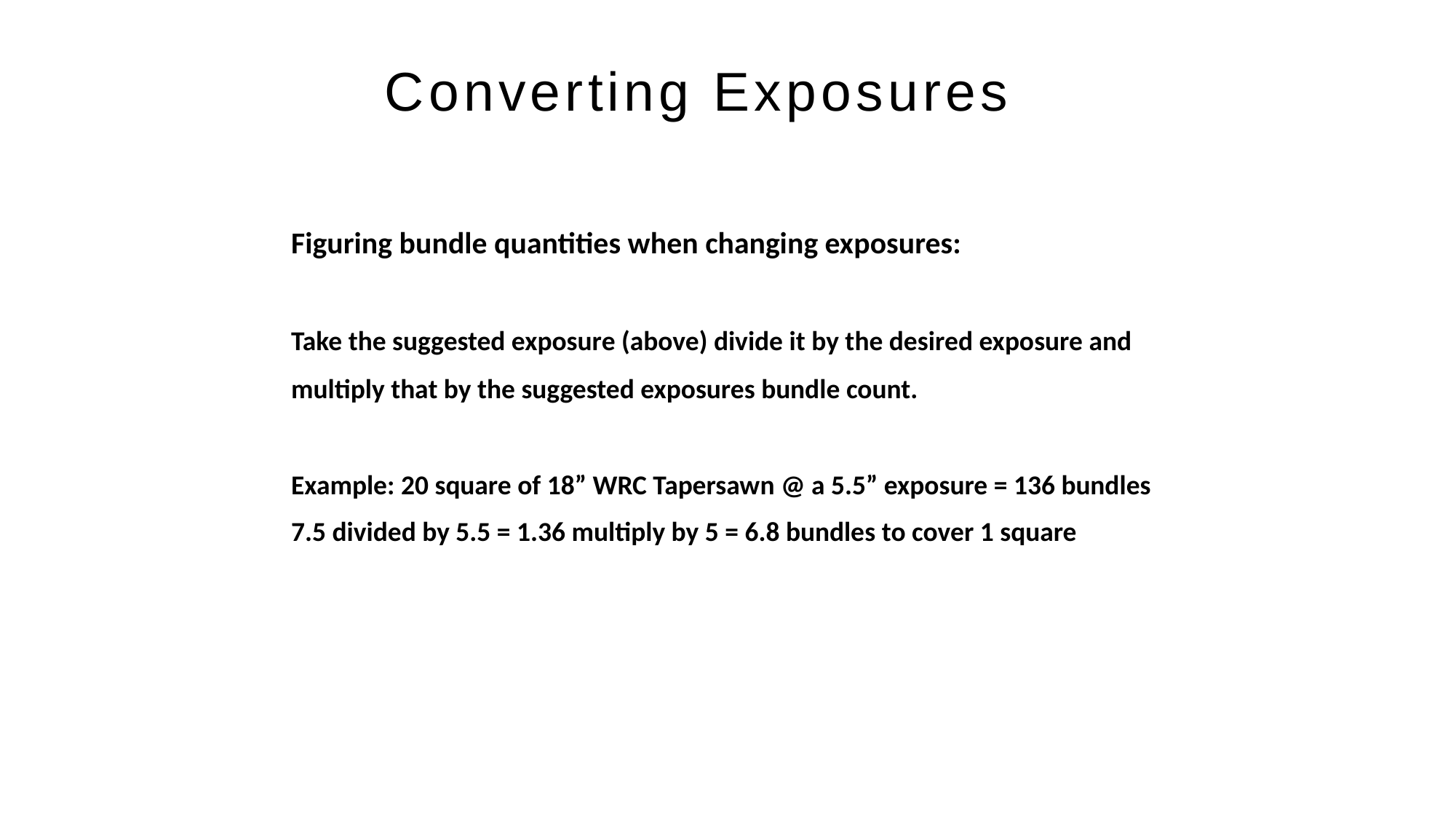

Converting Exposures
Figuring bundle quantities when changing exposures:

Take the suggested exposure (above) divide it by the desired exposure and
multiply that by the suggested exposures bundle count.

Example: 20 square of 18” WRC Tapersawn @ a 5.5” exposure = 136 bundles
7.5 divided by 5.5 = 1.36 multiply by 5 = 6.8 bundles to cover 1 square